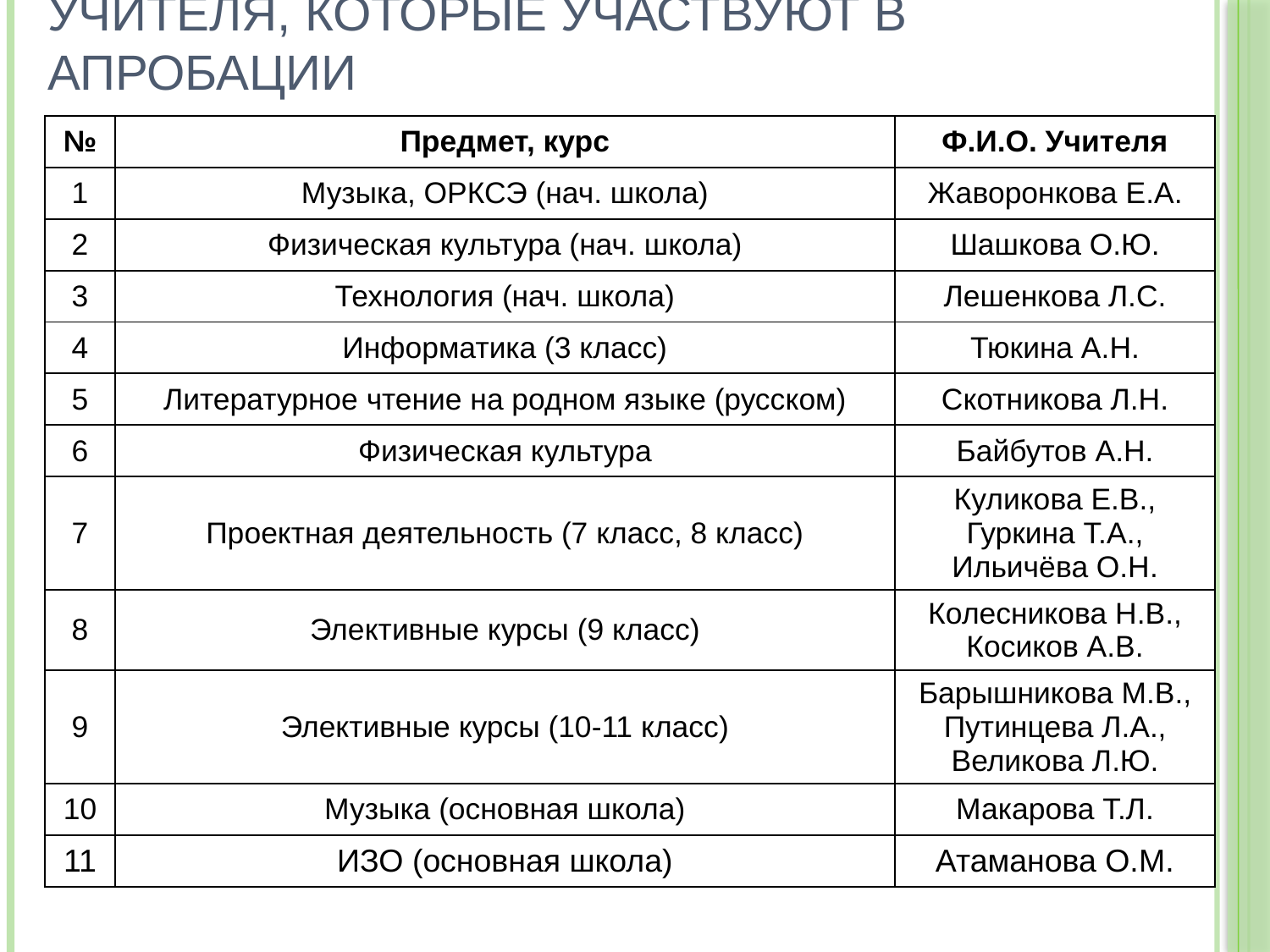

# Учителя, которые участвуют в апробации
| № | Предмет, курс | Ф.И.О. Учителя |
| --- | --- | --- |
| 1 | Музыка, ОРКСЭ (нач. школа) | Жаворонкова Е.А. |
| 2 | Физическая культура (нач. школа) | Шашкова О.Ю. |
| 3 | Технология (нач. школа) | Лешенкова Л.С. |
| 4 | Информатика (3 класс) | Тюкина А.Н. |
| 5 | Литературное чтение на родном языке (русском) | Скотникова Л.Н. |
| 6 | Физическая культура | Байбутов А.Н. |
| 7 | Проектная деятельность (7 класс, 8 класс) | Куликова Е.В., Гуркина Т.А., Ильичёва О.Н. |
| 8 | Элективные курсы (9 класс) | Колесникова Н.В., Косиков А.В. |
| 9 | Элективные курсы (10-11 класс) | Барышникова М.В., Путинцева Л.А., Великова Л.Ю. |
| 10 | Музыка (основная школа) | Макарова Т.Л. |
| 11 | ИЗО (основная школа) | Атаманова О.М. |